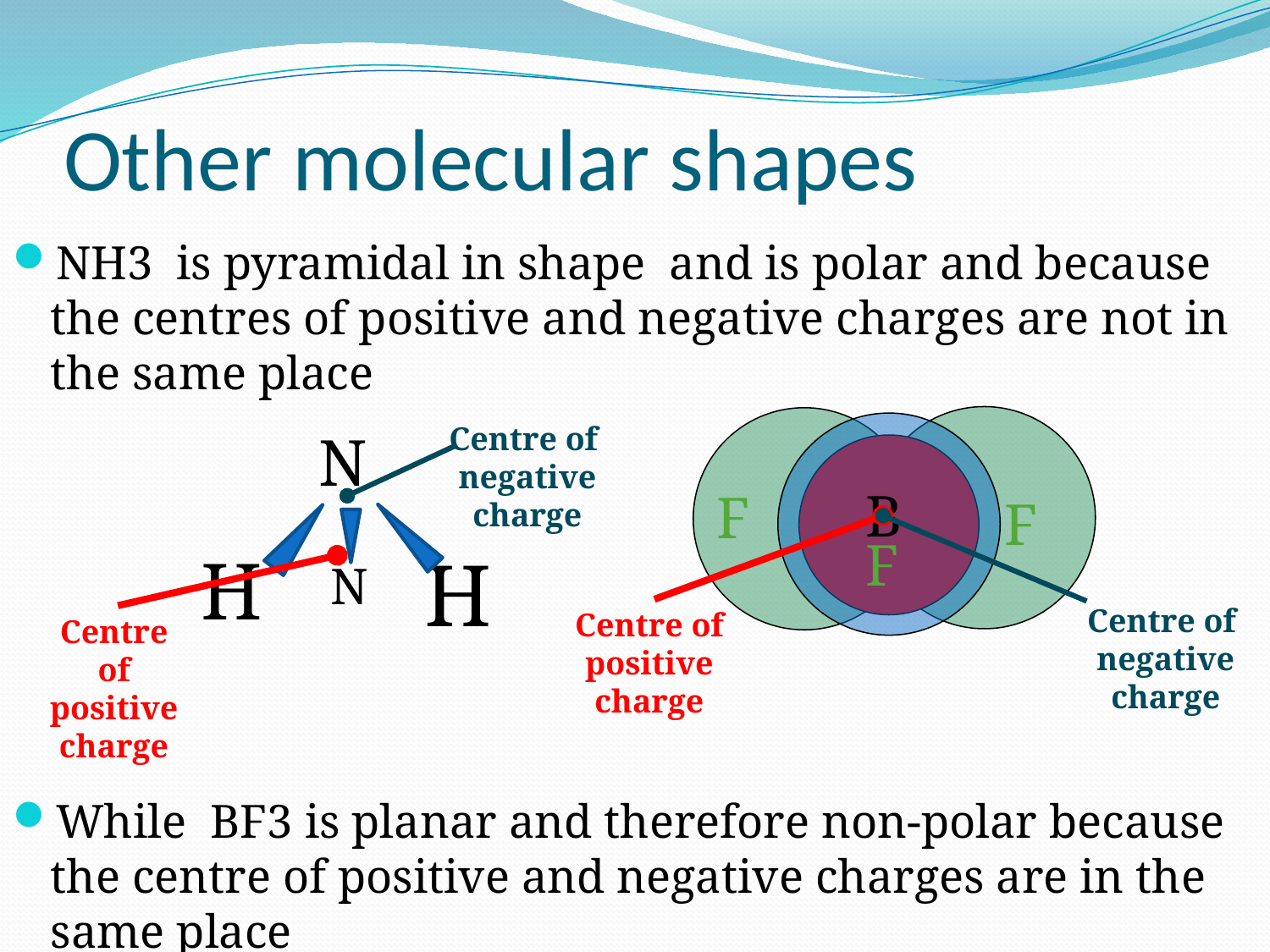

# Other molecular shapes
NH3  is pyramidal in shape  and is polar and because the centres of positive and negative charges are not in the same place

While  BF3 is planar and therefore non-polar because the centre of positive and negative charges are in the same place

B
F
F
F
Centre of
negative charge
N

H
H
N
Centre of positive charge
Centre of
negative charge
Centre of positive charge